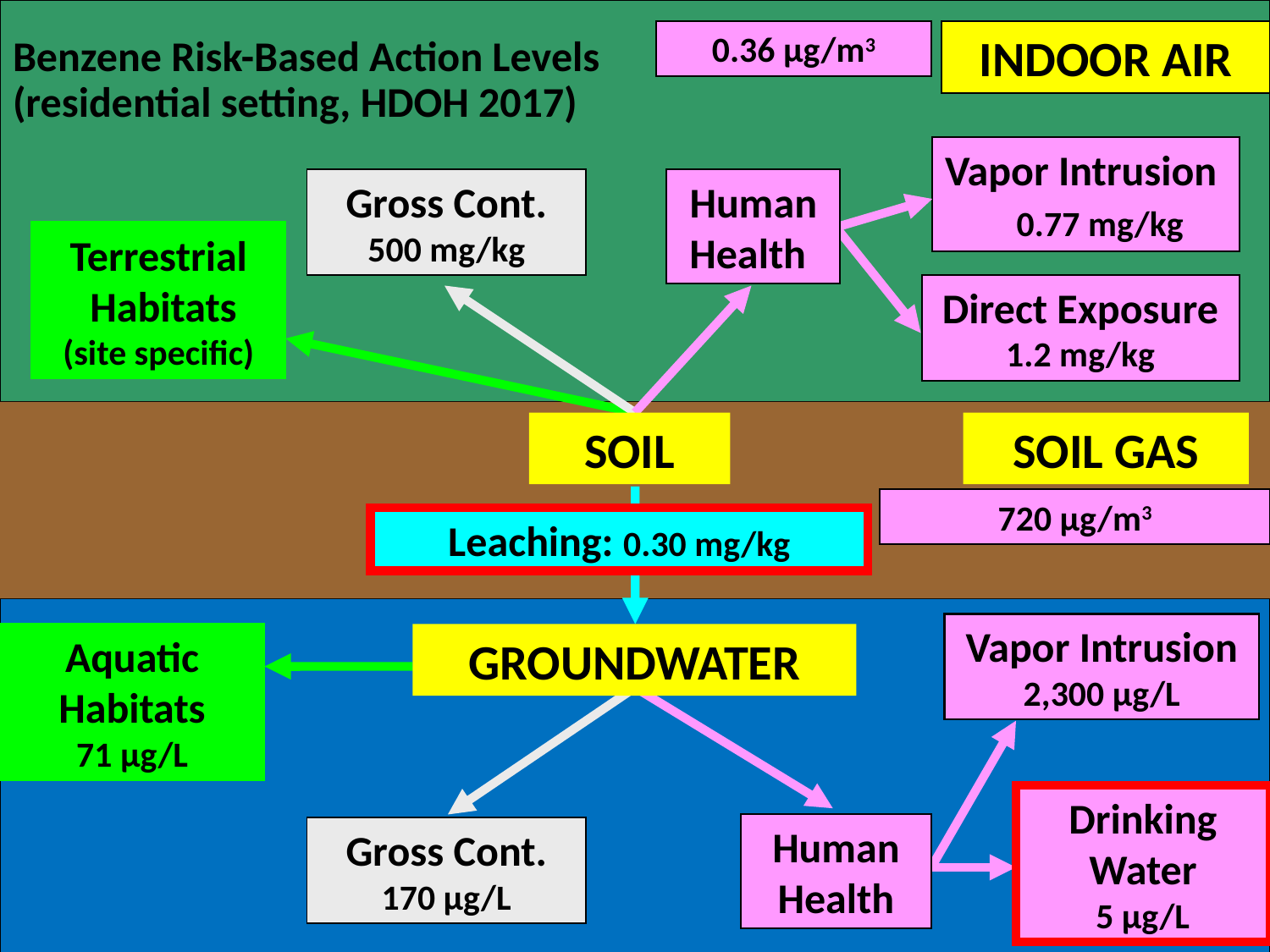

# Benzene Risk-Based Action Levels (residential setting, HDOH 2017)
0.36 µg/m3
INDOOR AIR
Vapor Intrusion     0.77 mg/kg
Gross Cont. 500 mg/kg

Gross Cont.
170 µg/L
Human Health

Terrestrial
 Habitats
(site specific)
Aquatic Habitats
71 µg/L

Direct Exposure
1.2 mg/kg

SOIL
SOIL GAS

Leaching: 0.30 mg/kg
720 µg/m3

Vapor Intrusion
2,300 µg/L
GROUNDWATER

Drinking Water
5 µg/L
Human Health

9